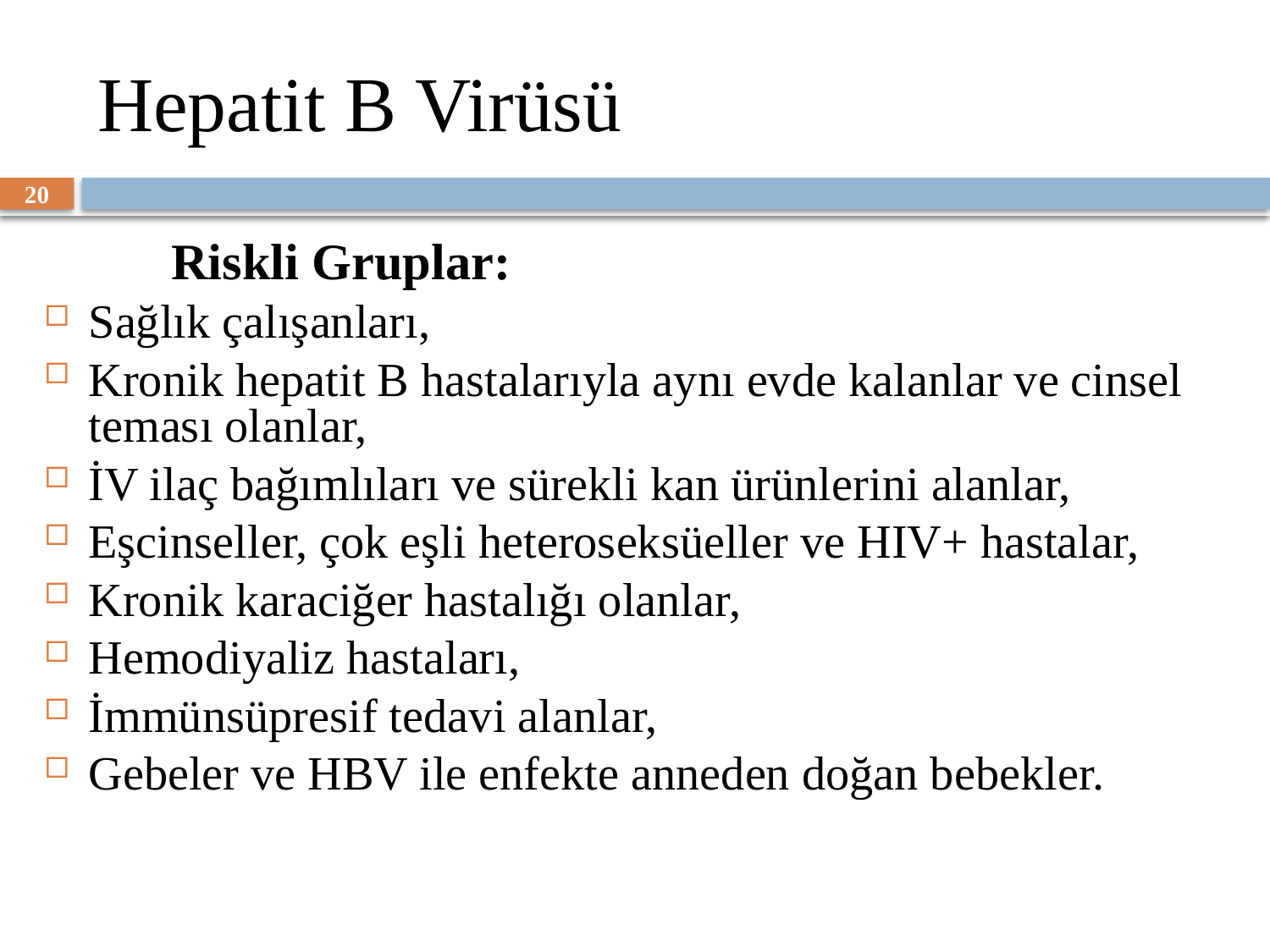

# Hepatit B Virüsü
20
	Riskli Gruplar:
Sağlık çalışanları,
Kronik hepatit B hastalarıyla aynı evde kalanlar ve cinsel teması olanlar,
İV ilaç bağımlıları ve sürekli kan ürünlerini alanlar,
Eşcinseller, çok eşli heteroseksüeller ve HIV+ hastalar,
Kronik karaciğer hastalığı olanlar,
Hemodiyaliz hastaları,
İmmünsüpresif tedavi alanlar,
Gebeler ve HBV ile enfekte anneden doğan bebekler.